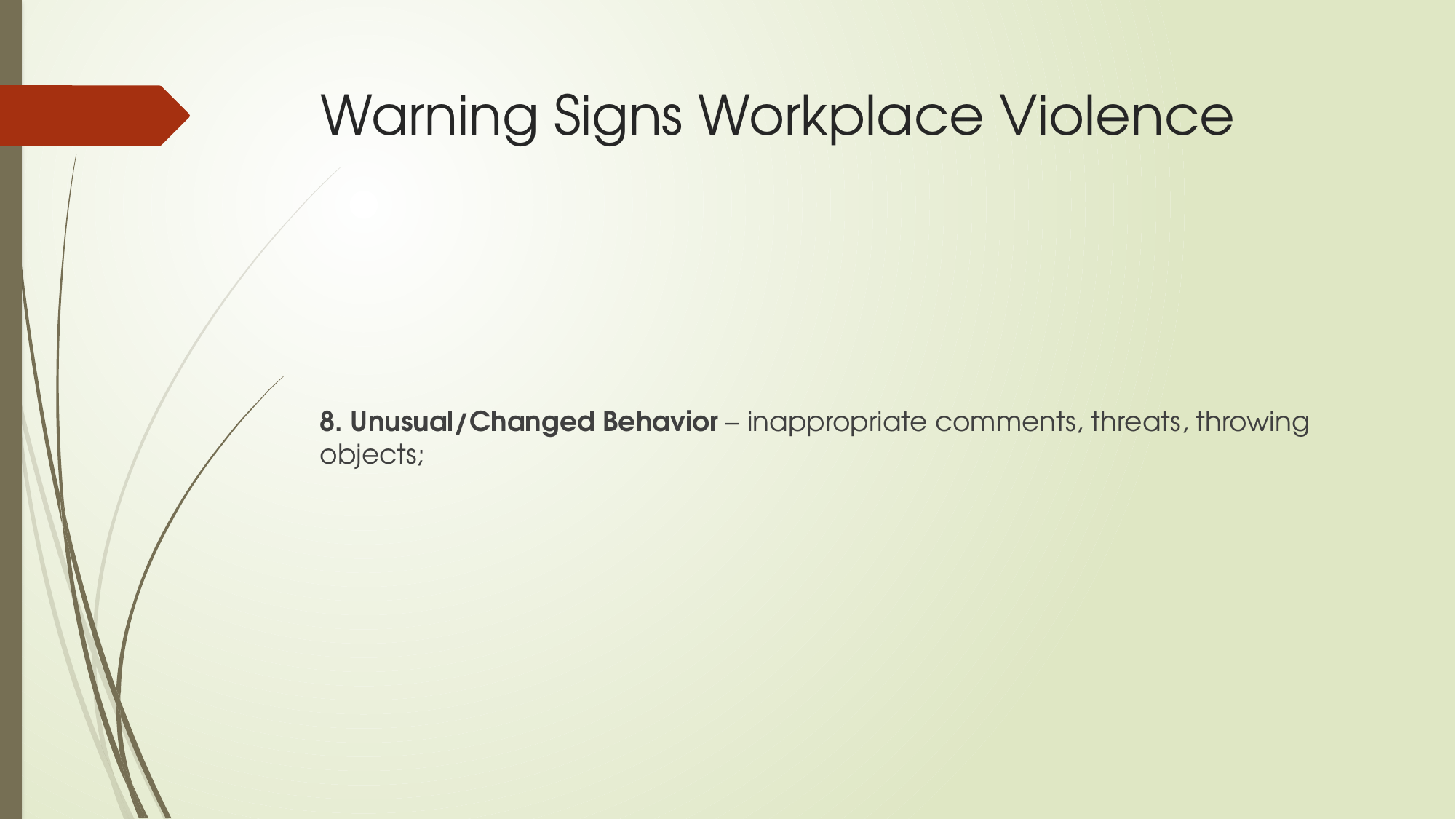

# Warning Signs Workplace Violence
8. Unusual/Changed Behavior – inappropriate comments, threats, throwing objects;